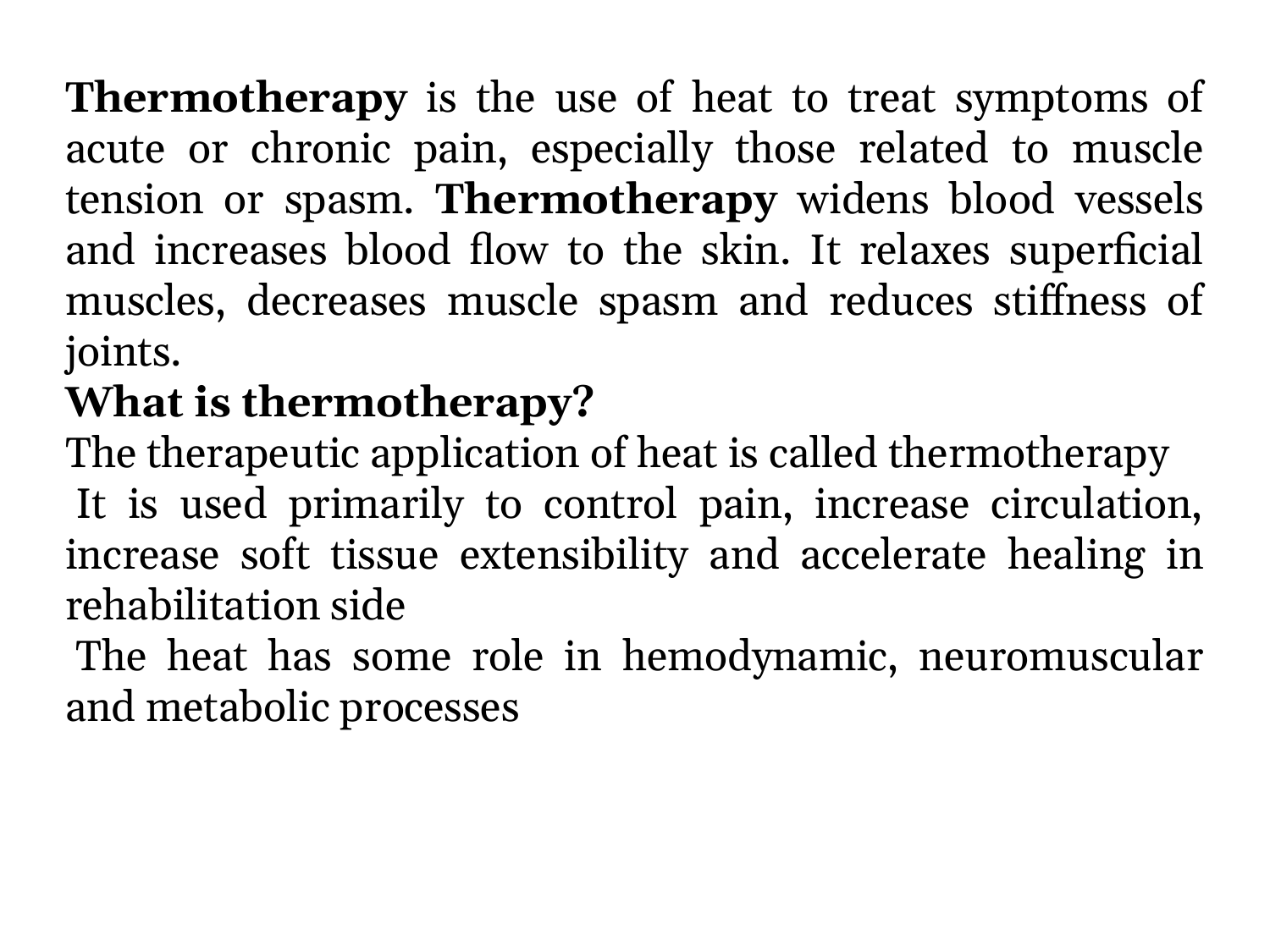

Thermotherapy is the use of heat to treat symptoms of acute or chronic pain, especially those related to muscle tension or spasm. Thermotherapy widens blood vessels and increases blood flow to the skin. It relaxes superficial muscles, decreases muscle spasm and reduces stiffness of joints.
What is thermotherapy?
The therapeutic application of heat is called thermotherapy
 It is used primarily to control pain, increase circulation, increase soft tissue extensibility and accelerate healing in rehabilitation side
 The heat has some role in hemodynamic, neuromuscular and metabolic processes